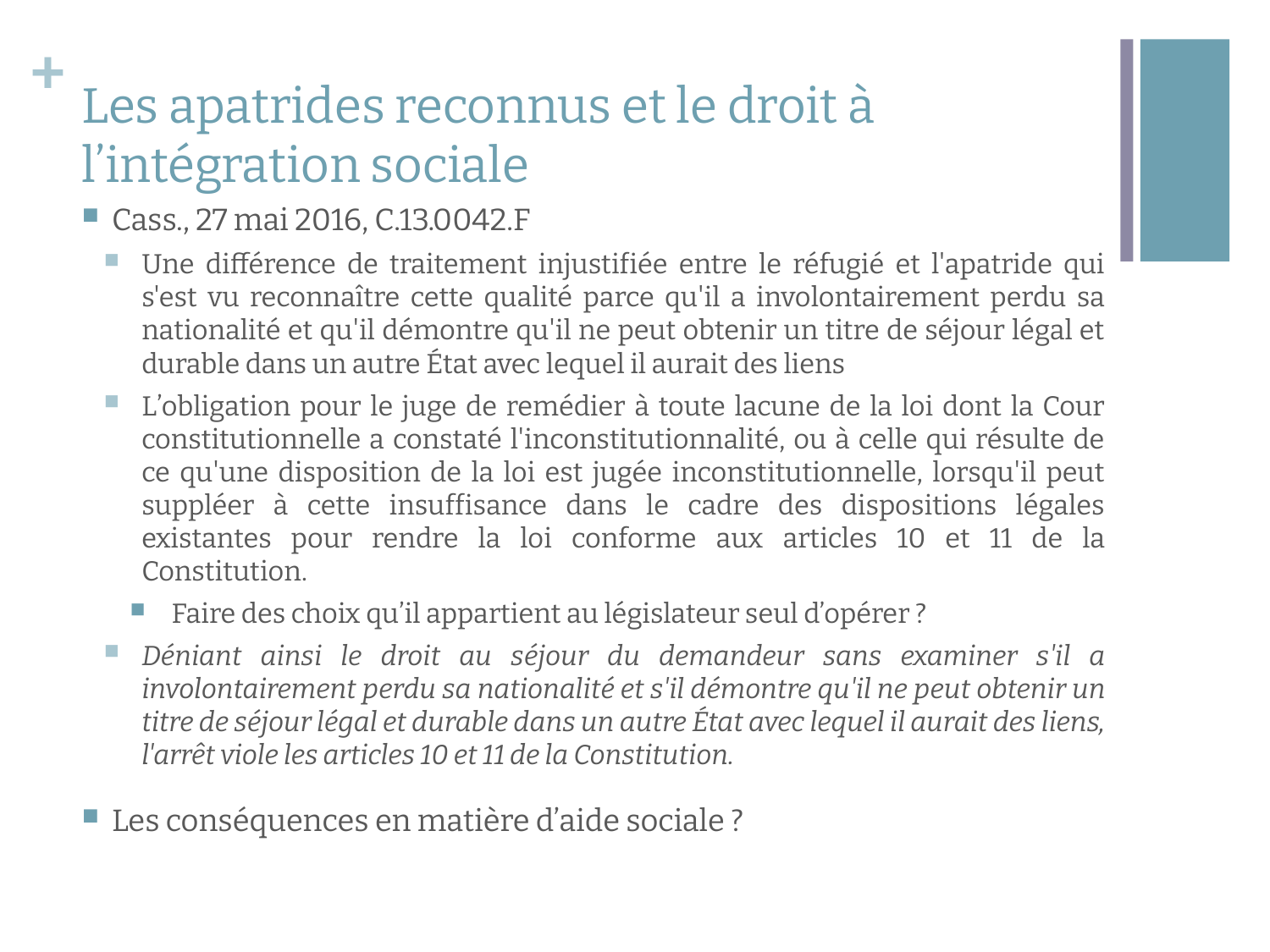

# Les apatrides reconnus et le droit à l’intégration sociale
Cass., 27 mai 2016, C.13.0042.F
Une différence de traitement injustifiée entre le réfugié et l'apatride qui s'est vu reconnaître cette qualité parce qu'il a involontairement perdu sa nationalité et qu'il démontre qu'il ne peut obtenir un titre de séjour légal et durable dans un autre État avec lequel il aurait des liens
L’obligation pour le juge de remédier à toute lacune de la loi dont la Cour constitutionnelle a constaté l'inconstitutionnalité, ou à celle qui résulte de ce qu'une disposition de la loi est jugée inconstitutionnelle, lorsqu'il peut suppléer à cette insuffisance dans le cadre des dispositions légales existantes pour rendre la loi conforme aux articles 10 et 11 de la Constitution.
Faire des choix qu’il appartient au législateur seul d’opérer ?
Déniant ainsi le droit au séjour du demandeur sans examiner s'il a involontairement perdu sa nationalité et s'il démontre qu'il ne peut obtenir un titre de séjour légal et durable dans un autre État avec lequel il aurait des liens, l'arrêt viole les articles 10 et 11 de la Constitution.
Les conséquences en matière d’aide sociale ?